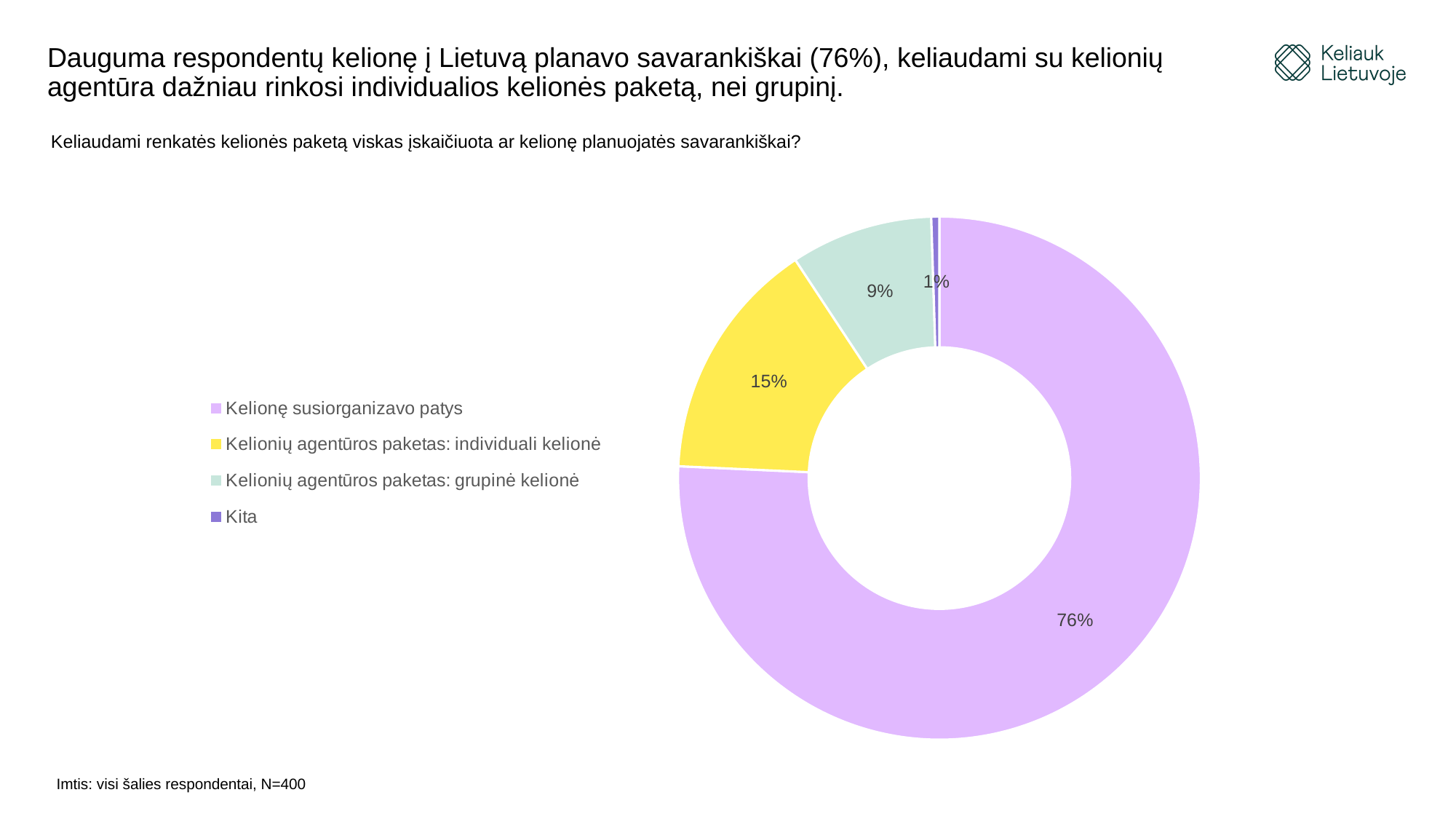

# Dauguma respondentų kelionę į Lietuvą planavo savarankiškai (76%), keliaudami su kelionių agentūra dažniau rinkosi individualios kelionės paketą, nei grupinį.
Keliaudami renkatės kelionės paketą viskas įskaičiuota ar kelionę planuojatės savarankiškai?

### Chart

| Category |  |
|---|---|
| Kelionę susiorganizavo patys | 0.758 |
| Kelionių agentūros paketas: individuali kelionė | 0.15 |
| Kelionių agentūros paketas: grupinė kelionė | 0.088 |
| Kita | 0.005 |
Imtis: visi šalies respondentai, N=400